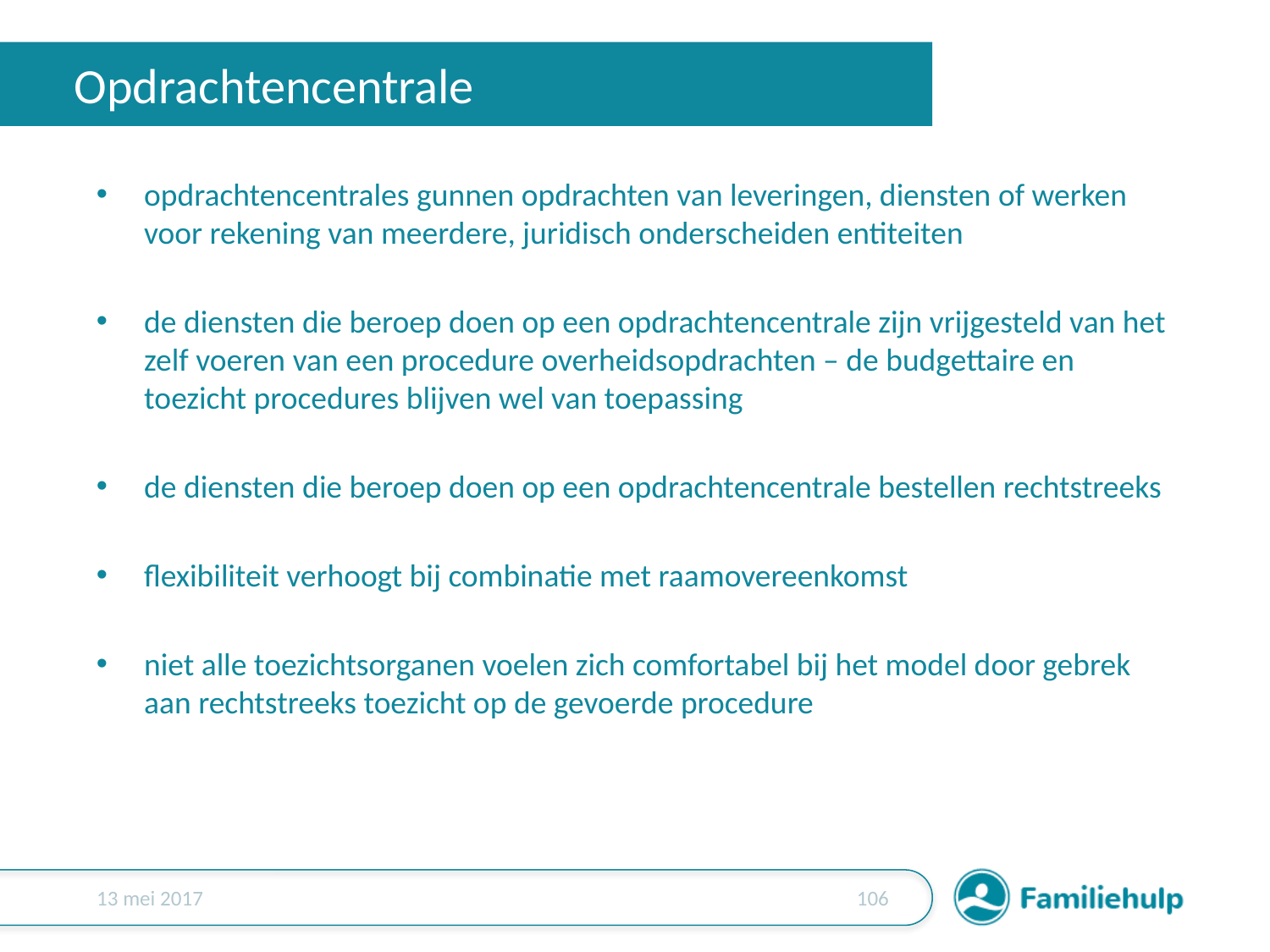

# Opdrachtencentrale
opdrachtencentrales gunnen opdrachten van leveringen, diensten of werken voor rekening van meerdere, juridisch onderscheiden entiteiten

de diensten die beroep doen op een opdrachtencentrale zijn vrijgesteld van het zelf voeren van een procedure overheidsopdrachten – de budgettaire en toezicht procedures blijven wel van toepassing

de diensten die beroep doen op een opdrachtencentrale bestellen rechtstreeks

flexibiliteit verhoogt bij combinatie met raamovereenkomst

niet alle toezichtsorganen voelen zich comfortabel bij het model door gebrek aan rechtstreeks toezicht op de gevoerde procedure

13 mei 2017
106